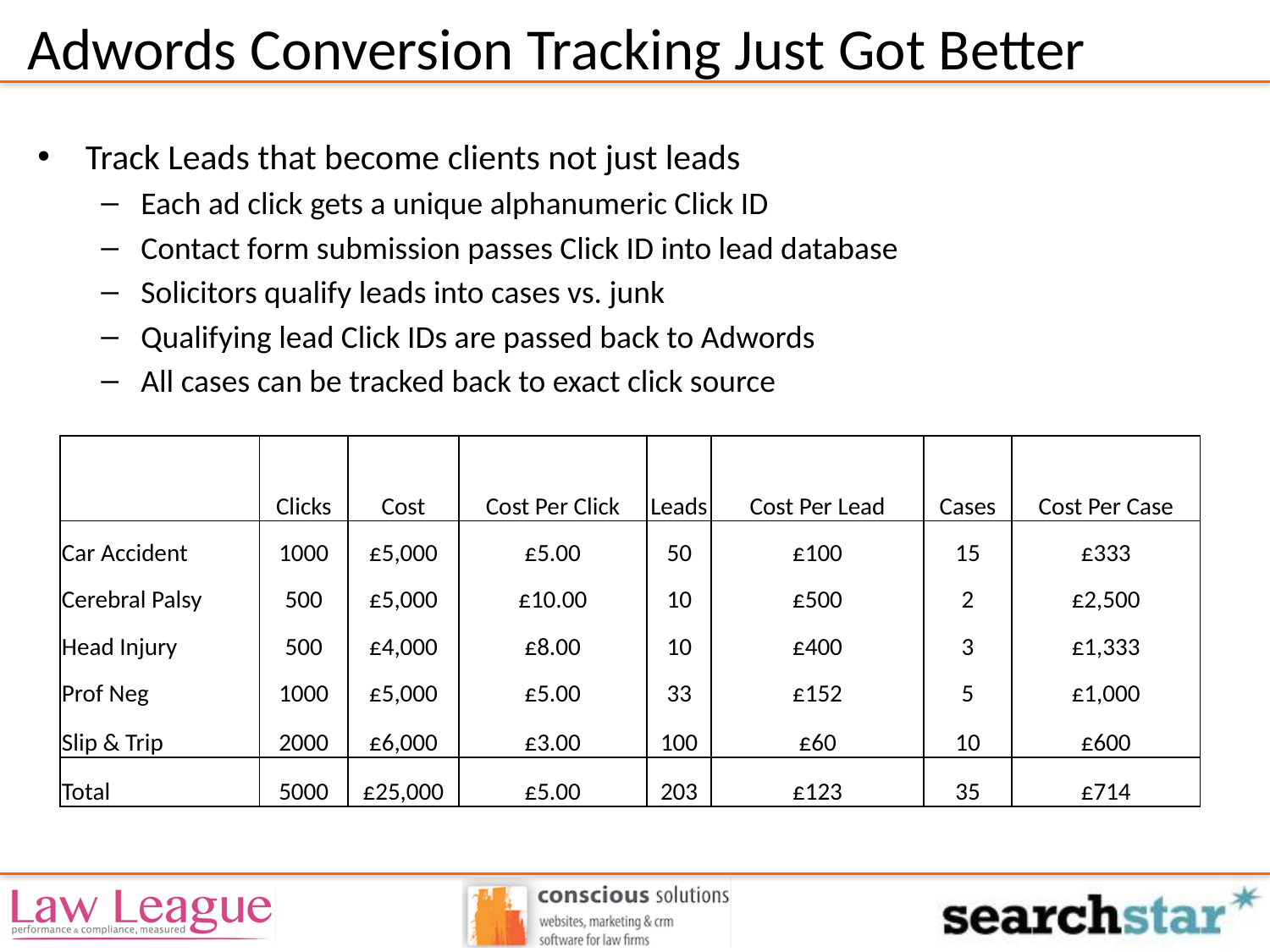

Adwords Conversion Tracking Just Got Better
Track Leads that become clients not just leads
Each ad click gets a unique alphanumeric Click ID
Contact form submission passes Click ID into lead database
Solicitors qualify leads into cases vs. junk
Qualifying lead Click IDs are passed back to Adwords
All cases can be tracked back to exact click source

|  | Clicks | Cost | Cost Per Click | Leads | Cost Per Lead | Cases | Cost Per Case |
| --- | --- | --- | --- | --- | --- | --- | --- |
| Car Accident | 1000 | £5,000 | £5.00 | 50 | £100 | 15 | £333 |
| Cerebral Palsy | 500 | £5,000 | £10.00 | 10 | £500 | 2 | £2,500 |
| Head Injury | 500 | £4,000 | £8.00 | 10 | £400 | 3 | £1,333 |
| Prof Neg | 1000 | £5,000 | £5.00 | 33 | £152 | 5 | £1,000 |
| Slip & Trip | 2000 | £6,000 | £3.00 | 100 | £60 | 10 | £600 |
| Total | 5000 | £25,000 | £5.00 | 203 | £123 | 35 | £714 |